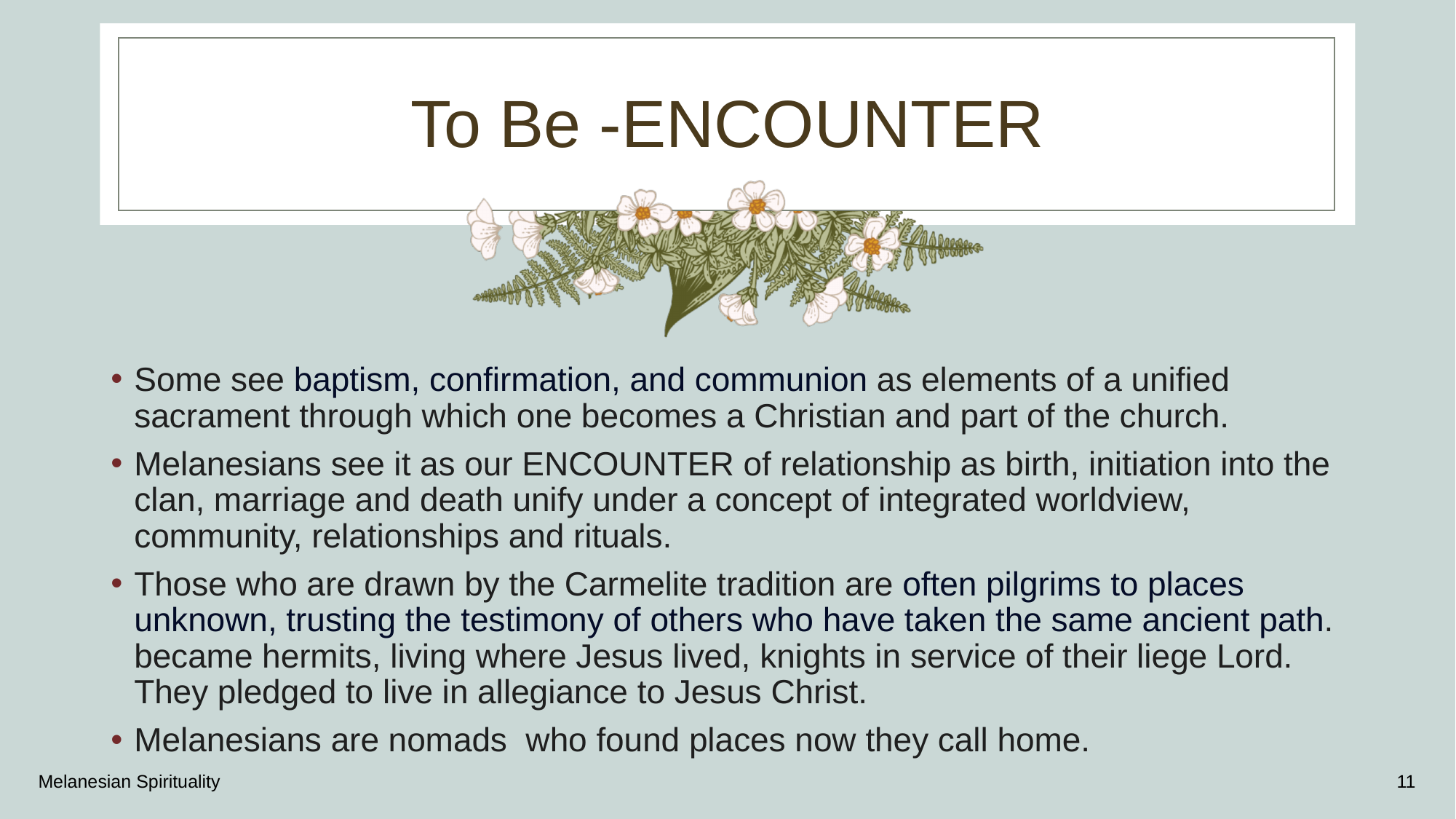

# To Be -ENCOUNTER
Some see baptism, confirmation, and communion as elements of a unified sacrament through which one becomes a Christian and part of the church.
Melanesians see it as our ENCOUNTER of relationship as birth, initiation into the clan, marriage and death unify under a concept of integrated worldview, community, relationships and rituals.
Those who are drawn by the Carmelite tradition are often pilgrims to places unknown, trusting the testimony of others who have taken the same ancient path. became hermits, living where Jesus lived, knights in service of their liege Lord. They pledged to live in allegiance to Jesus Christ.
Melanesians are nomads  who found places now they call home.
Melanesian Spirituality
11